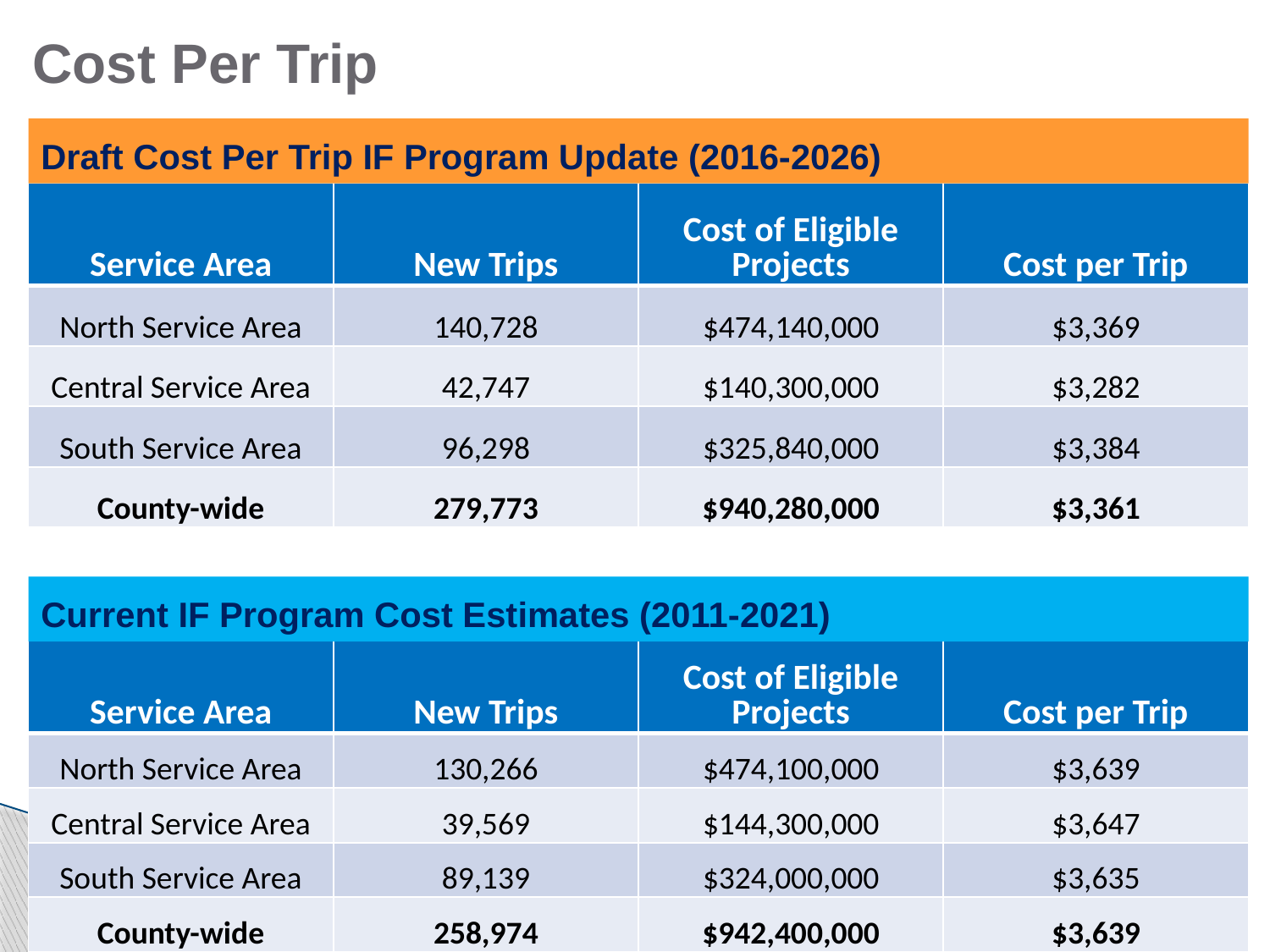

# Cost Per Trip
Draft Cost Per Trip IF Program Update (2016-2026)
| Service Area | New Trips | Cost of Eligible Projects | Cost per Trip |
| --- | --- | --- | --- |
| North Service Area | 140,728 | $474,140,000 | $3,369 |
| Central Service Area | 42,747 | $140,300,000 | $3,282 |
| South Service Area | 96,298 | $325,840,000 | $3,384 |
| County-wide | 279,773 | $940,280,000 | $3,361 |
Current IF Program Cost Estimates (2011-2021)
| Service Area | New Trips | Cost of Eligible Projects | Cost per Trip |
| --- | --- | --- | --- |
| North Service Area | 130,266 | $474,100,000 | $3,639 |
| Central Service Area | 39,569 | $144,300,000 | $3,647 |
| South Service Area | 89,139 | $324,000,000 | $3,635 |
| County-wide | 258,974 | $942,400,000 | $3,639 |